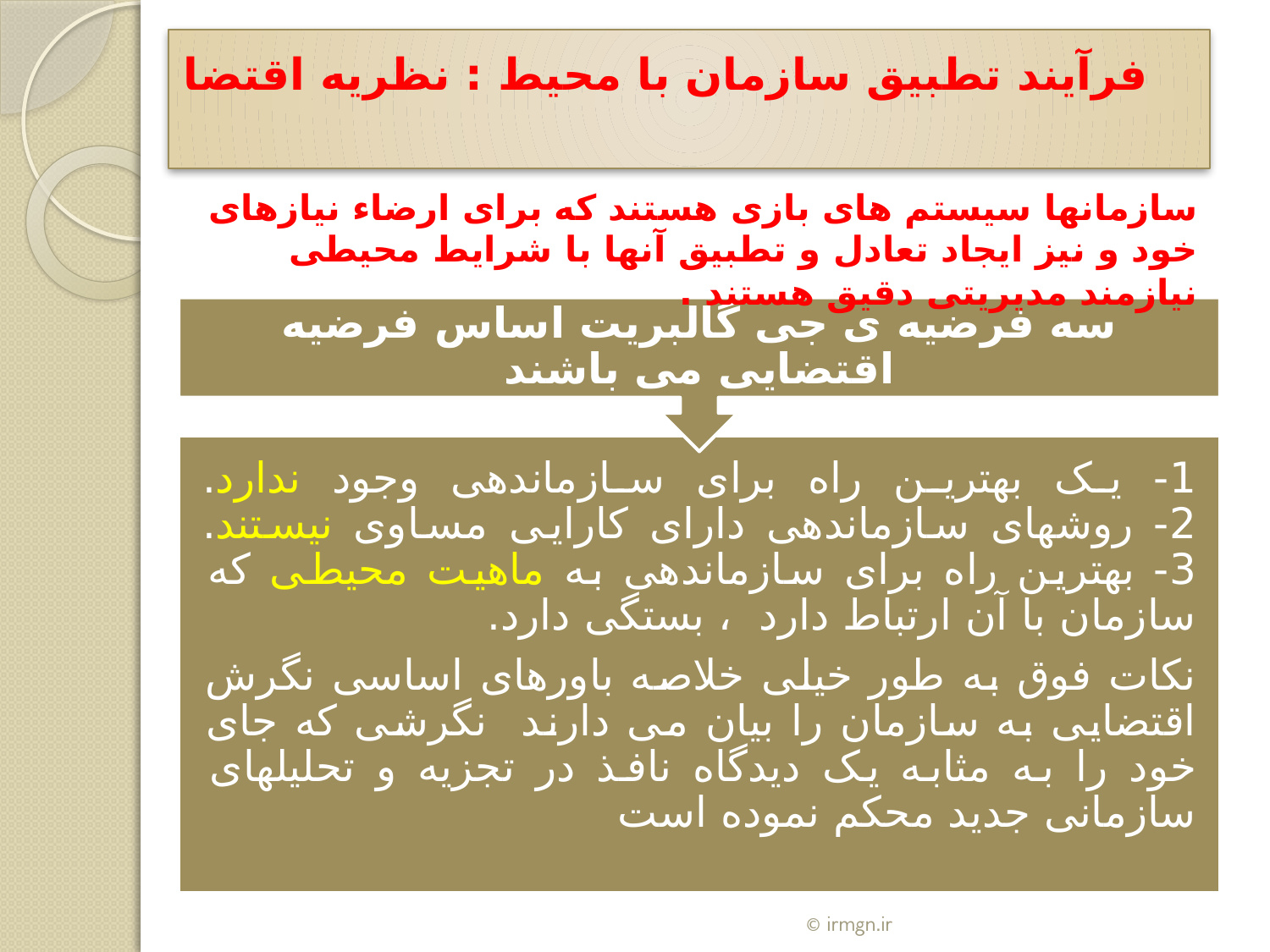

# فرآیند تطبیق سازمان با محیط : نظریه اقتضا
سازمانها سیستم های بازی هستند که برای ارضاء نیازهای خود و نیز ایجاد تعادل و تطبیق آنها با شرایط محیطی نیازمند مدیریتی دقیق هستند .
1

1- یک بهترین راه برای سازماندهی وجود ندارد.
2- روشهای سازماندهی دارای کارایی مساوی نیستند.
3- بهترین راه برای سازماندهی به ماهیت محیطی که سازمان با آن ارتباط دارد  ، بستگی دارد.
نکات فوق به طور خیلی خلاصه باورهای اساسی نگرش اقتضایی به سازمان را بیان می دارند  نگرشی که جای خود را به مثابه یک دیدگاه نافذ در تجزیه و تحلیلهای سازمانی جدید محکم نموده است

سه فرضیه ی جی گالبریت اساس فرضیه اقتضایی می باشند
© irmgn.ir